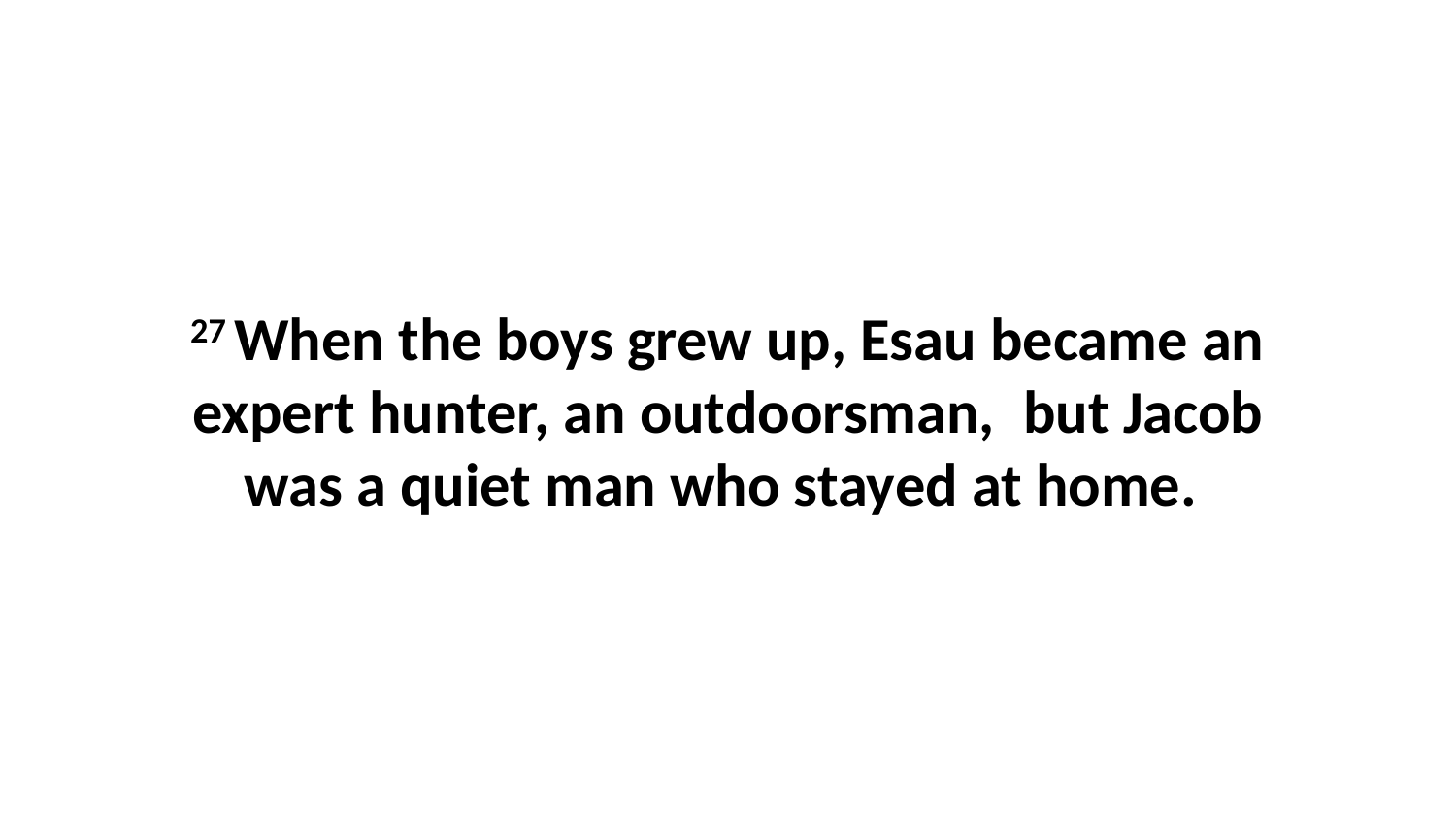

27 When the boys grew up, Esau became an expert hunter, an outdoorsman,  but Jacob was a quiet man who stayed at home.